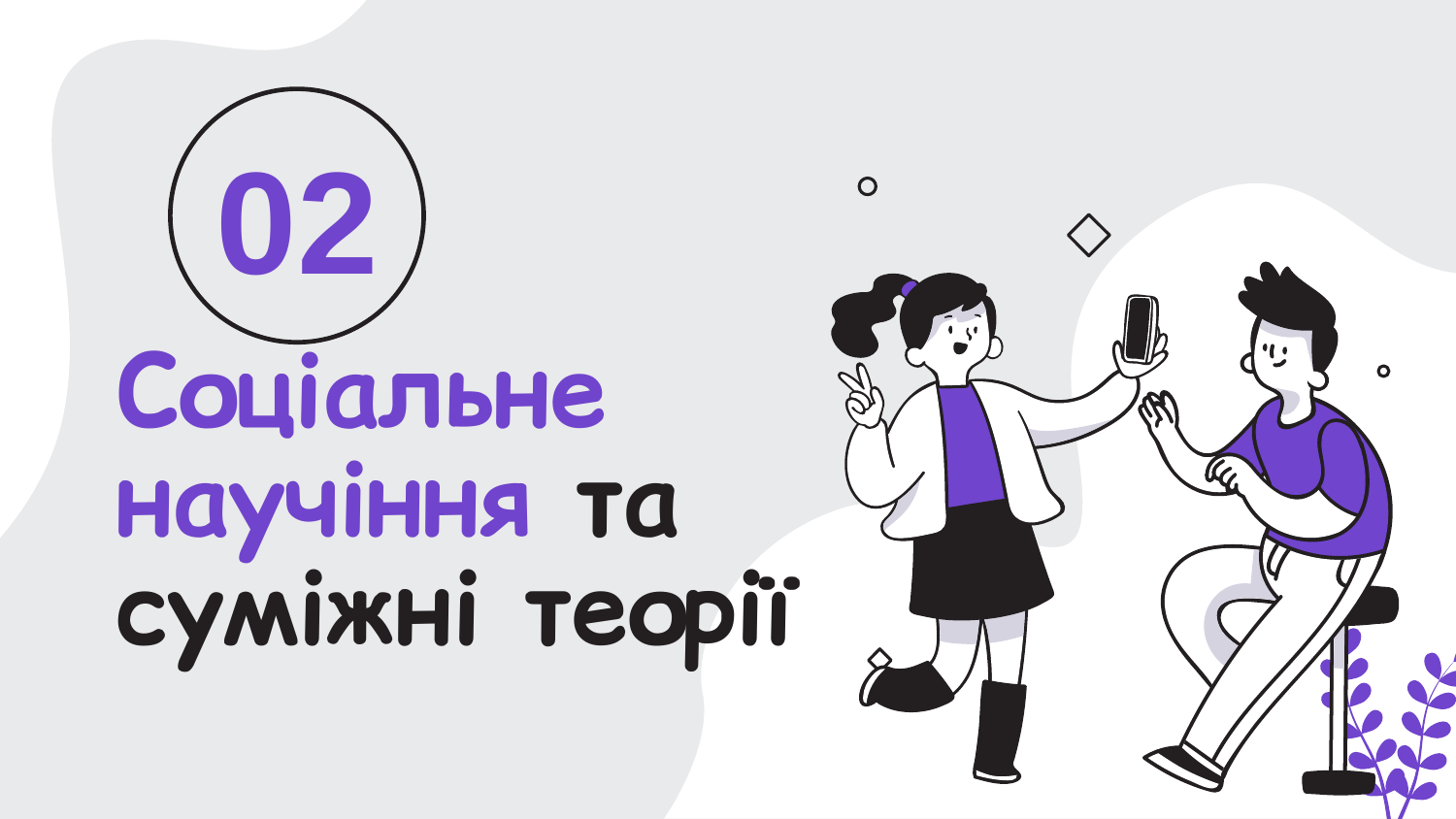

02

# Соціальне научіння та суміжні теорії